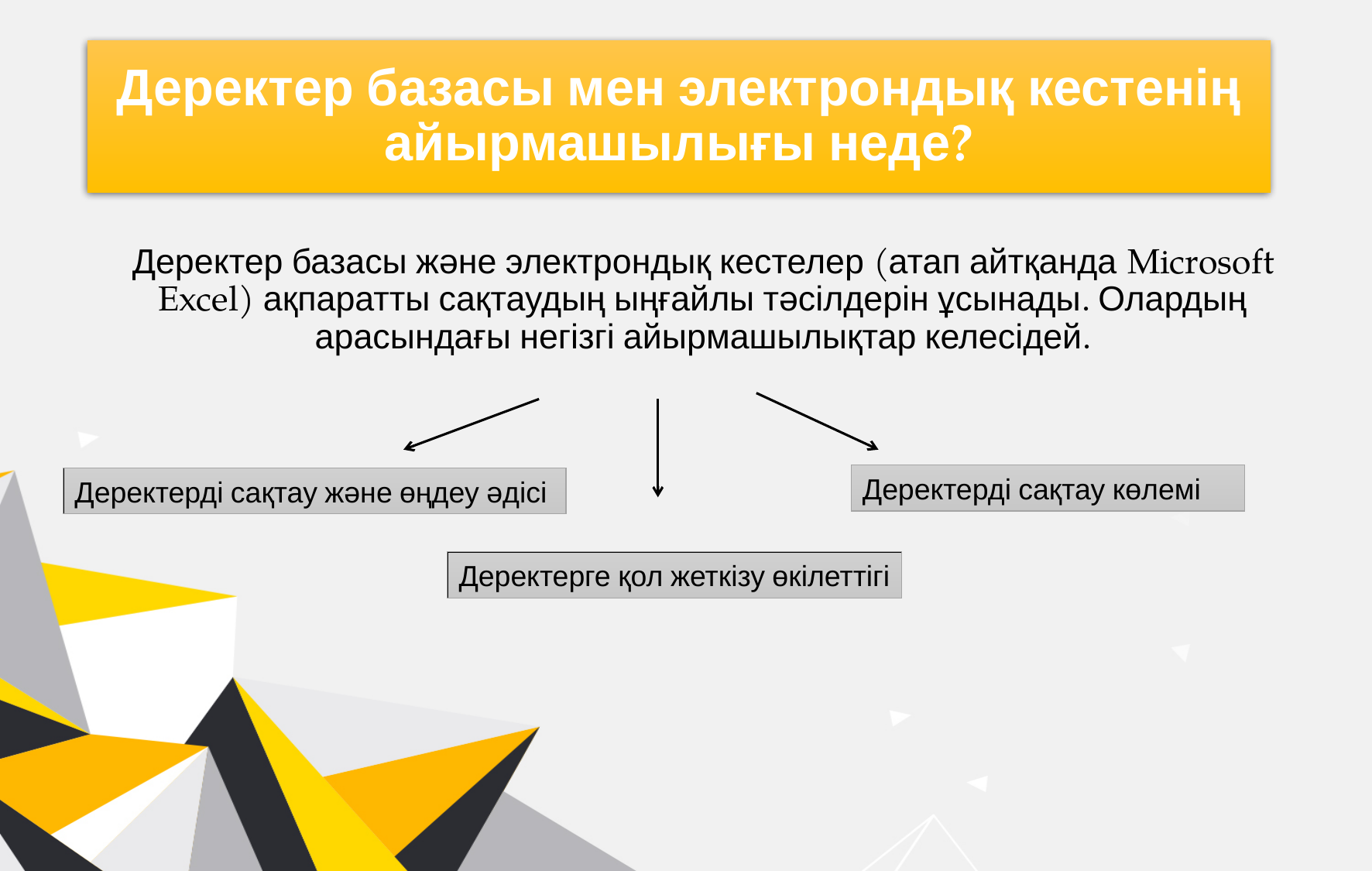

# Деректер базасы мен электрондық кестенің айырмашылығы неде?
Деректер базасы және электрондық кестелер (атап айтқанда Microsoft Excel) ақпаратты сақтаудың ыңғайлы тәсілдерін ұсынады. Олардың арасындағы негізгі айырмашылықтар келесідей.
Деректерді сақтау көлемі
Деректерді сақтау және өңдеу әдісі
Деректерге қол жеткізу өкілеттігі